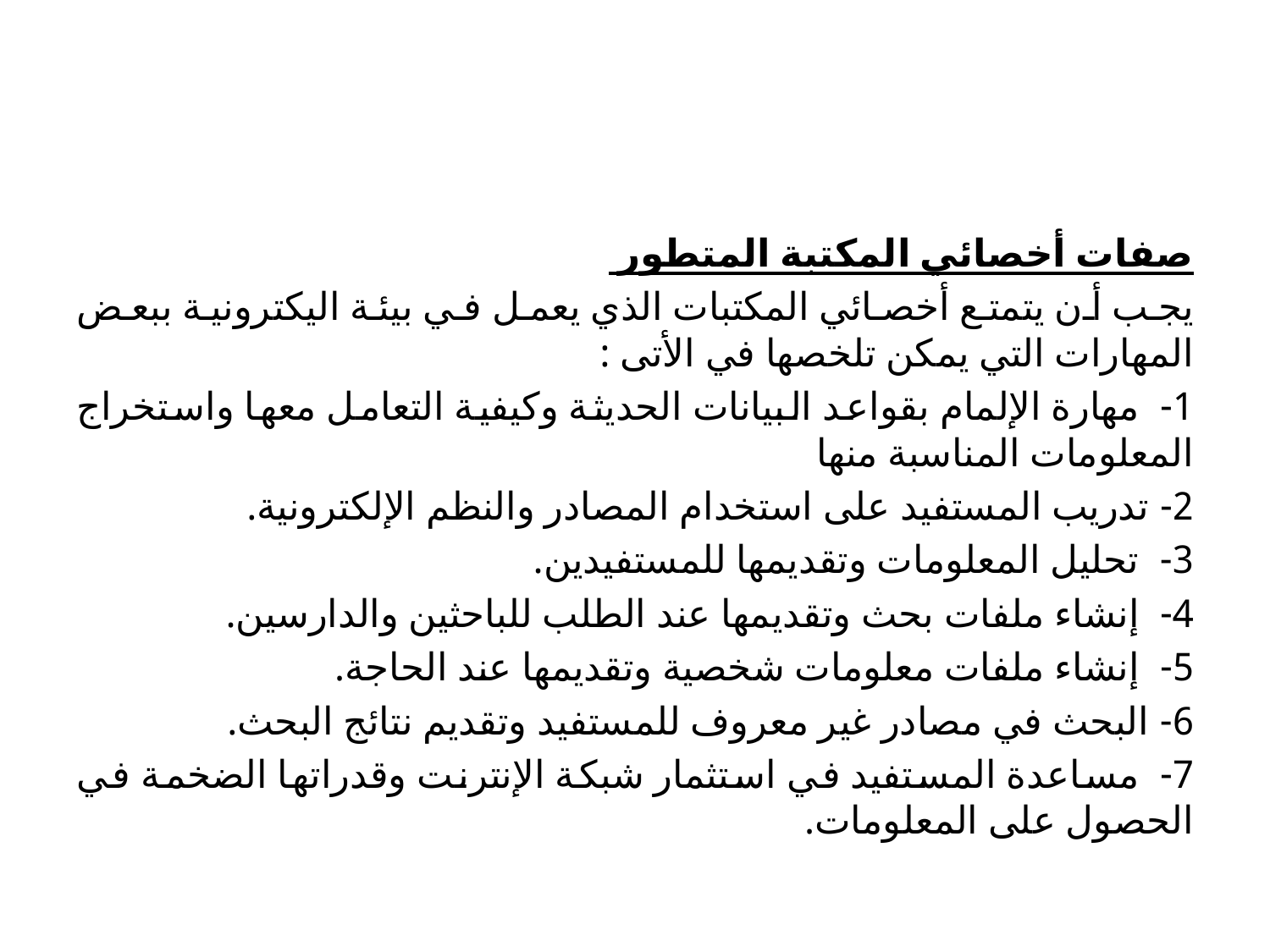

#
صفات أخصائي المكتبة المتطور
يجب أن يتمتع أخصائي المكتبات الذي يعمل في بيئة اليكترونية ببعض المهارات التي يمكن تلخصها في الأتى :
1-  مهارة الإلمام بقواعد البيانات الحديثة وكيفية التعامل معها واستخراج المعلومات المناسبة منها
2- تدريب المستفيد على استخدام المصادر والنظم الإلكترونية.
3-  تحليل المعلومات وتقديمها للمستفيدين.
4-  إنشاء ملفات بحث وتقديمها عند الطلب للباحثين والدارسين.
5-  إنشاء ملفات معلومات شخصية وتقديمها عند الحاجة.
6- البحث في مصادر غير معروف للمستفيد وتقديم نتائج البحث.
7-  مساعدة المستفيد في استثمار شبكة الإنترنت وقدراتها الضخمة في الحصول على المعلومات.